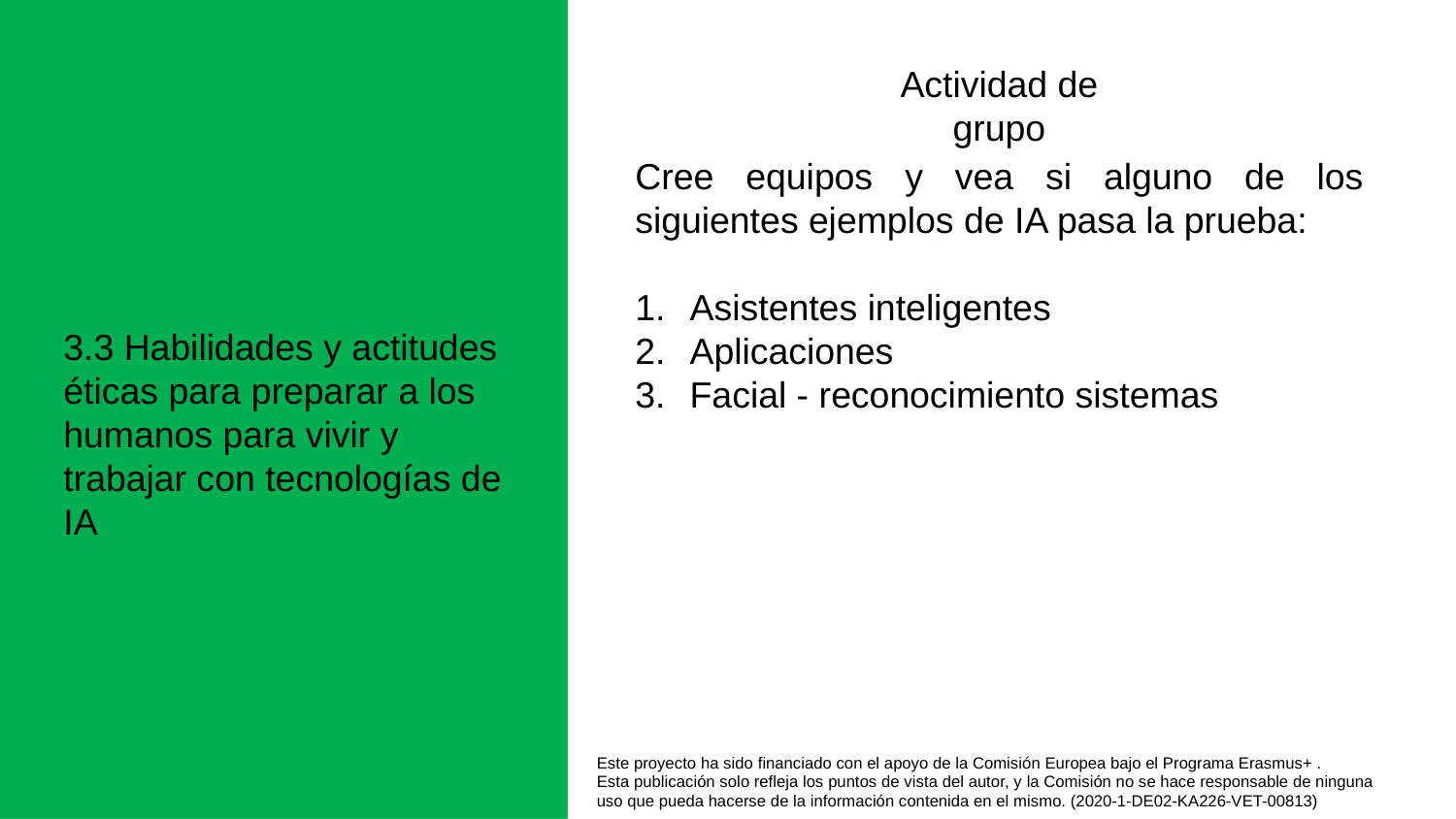

Actividad de grupo
Cree equipos y vea si alguno de los siguientes ejemplos de IA pasa la prueba:

Asistentes inteligentes
Aplicaciones
Facial - reconocimiento sistemas

3.3 Habilidades y actitudes éticas para preparar a los humanos para vivir y trabajar con tecnologías de IA

Este proyecto ha sido financiado con el apoyo de la Comisión Europea bajo el Programa Erasmus+ .
Esta publicación solo refleja los puntos de vista del autor, y la Comisión no se hace responsable de ninguna
uso que pueda hacerse de la información contenida en el mismo. (2020-1-DE02-KA226-VET-00813)